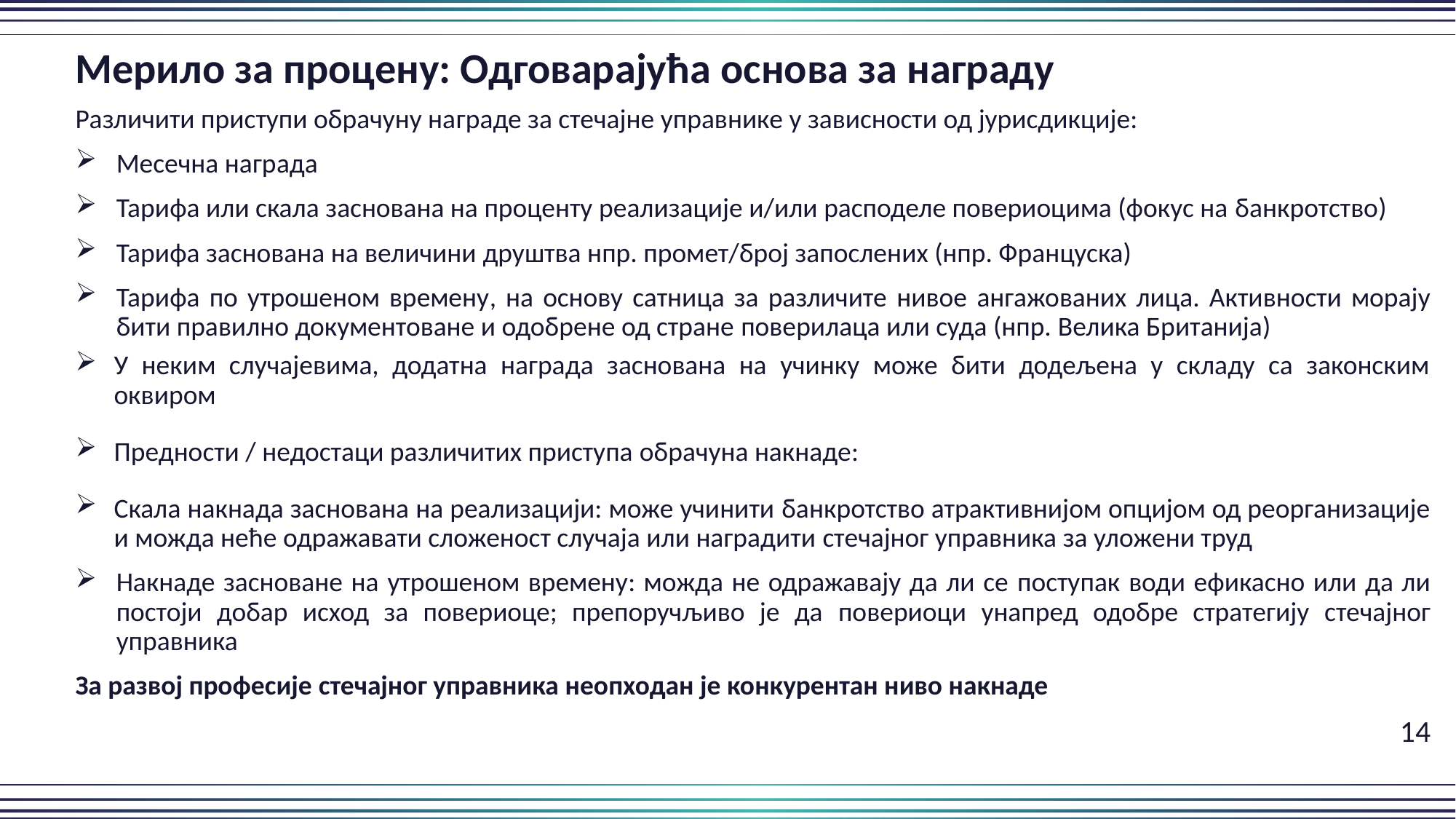

Мерило за процену: Одговарајућа основа за награду
Различити приступи обрачуну награде за стечајне управнике у зависности од јурисдикције:
Месечна награда
Тарифа или скала заснована на проценту реализације и/или расподеле повериоцима (фокус на банкротство)
Тарифа заснована на величини друштва нпр. промет/број запослених (нпр. Француска)
Тарифа по утрошеном времену, на основу сатница за различите нивое ангажованих лица. Активности морају бити правилно документоване и одобрене од стране поверилаца или суда (нпр. Велика Британија)
У неким случајевима, додатна награда заснована на учинку може бити додељена у складу са законским оквиром
Предности / недостаци различитих приступа обрачуна накнаде:
Скала накнада заснована на реализацији: може учинити банкротство атрактивнијом опцијом од реорганизације и можда неће одражавати сложеност случаја или наградити стечајног управника за уложени труд
Накнаде засноване на утрошеном времену: можда не одражавају да ли се поступак води ефикасно или да ли постоји добар исход за повериоце; препоручљиво је да повериоци унапред одобре стратегију стечајног управника
За развој професије стечајног управника неопходан је конкурентан ниво накнаде
											         14